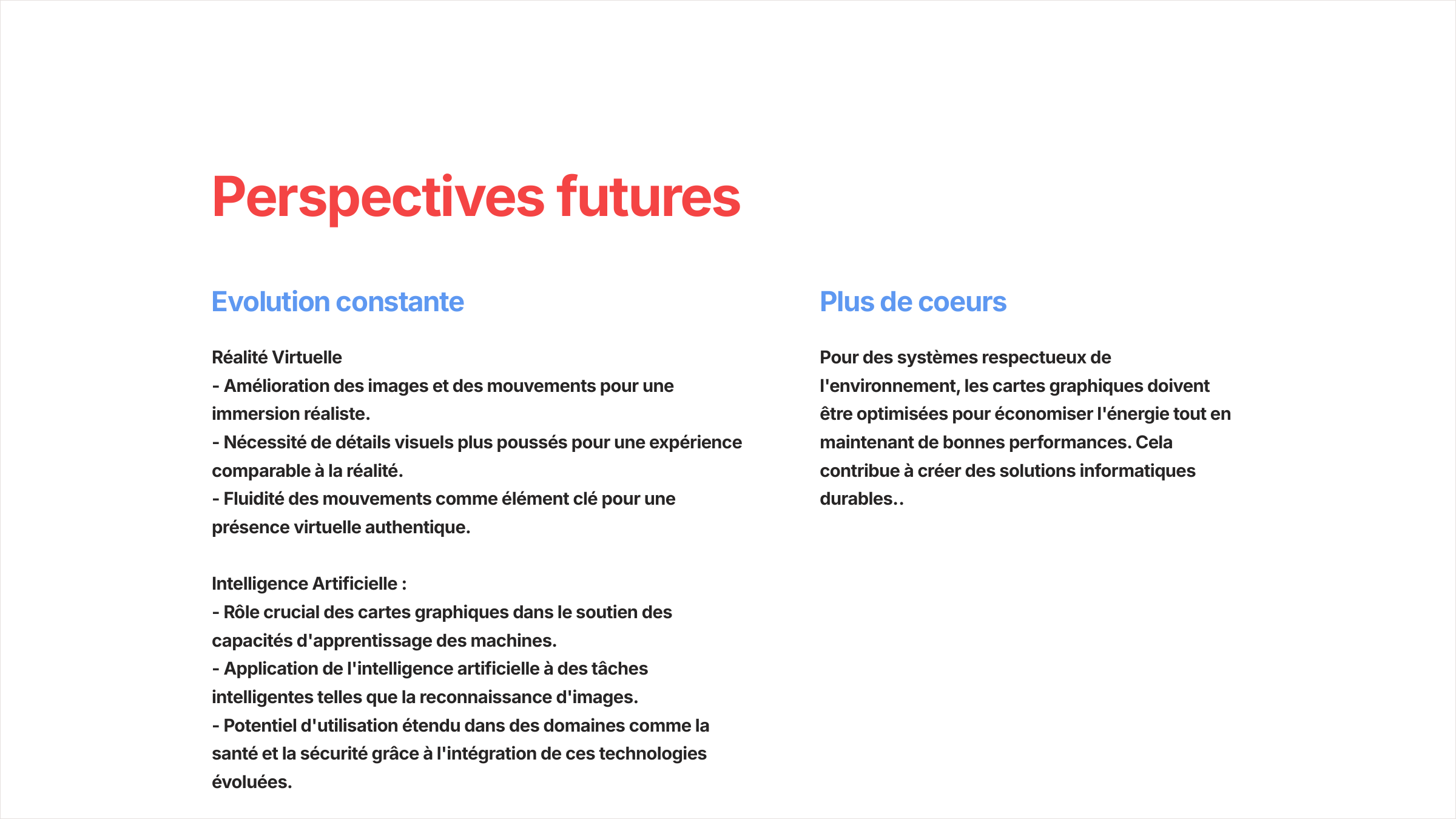

Perspectives futures
Evolution constante
Plus de coeurs
Réalité Virtuelle
- Amélioration des images et des mouvements pour une immersion réaliste.
- Nécessité de détails visuels plus poussés pour une expérience comparable à la réalité.
- Fluidité des mouvements comme élément clé pour une présence virtuelle authentique.

Intelligence Artificielle :
- Rôle crucial des cartes graphiques dans le soutien des capacités d'apprentissage des machines.
- Application de l'intelligence artificielle à des tâches intelligentes telles que la reconnaissance d'images.
- Potentiel d'utilisation étendu dans des domaines comme la santé et la sécurité grâce à l'intégration de ces technologies évoluées.
Pour des systèmes respectueux de l'environnement, les cartes graphiques doivent être optimisées pour économiser l'énergie tout en maintenant de bonnes performances. Cela contribue à créer des solutions informatiques durables..